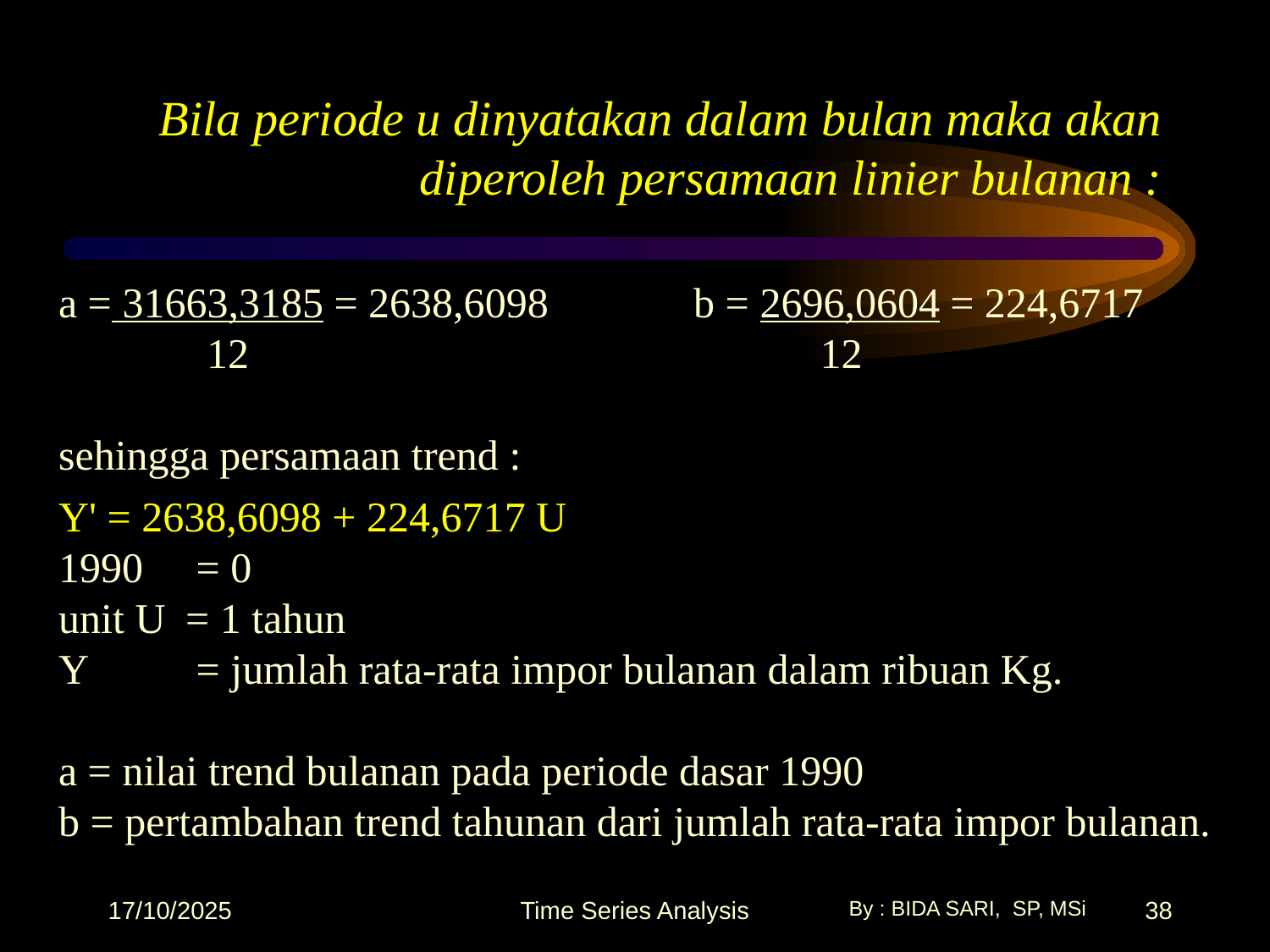

# Bila periode u dinyatakan dalam bulan maka akan diperoleh persamaan linier bulanan :
a = 31663,3185 = 2638,6098		b = 2696,0604 = 224,6717
              12                                                      12

sehingga persamaan trend :
Y' = 2638,6098 + 224,6717 U
1990	 = 0
unit U 	= 1 tahun
Y	 = jumlah rata-rata impor bulanan dalam ribuan Kg.

a = nilai trend bulanan pada periode dasar 1990
b = pertambahan trend tahunan dari jumlah rata-rata impor bulanan.
17/10/2025
Time Series Analysis
38
By : BIDA SARI,  SP, MSi